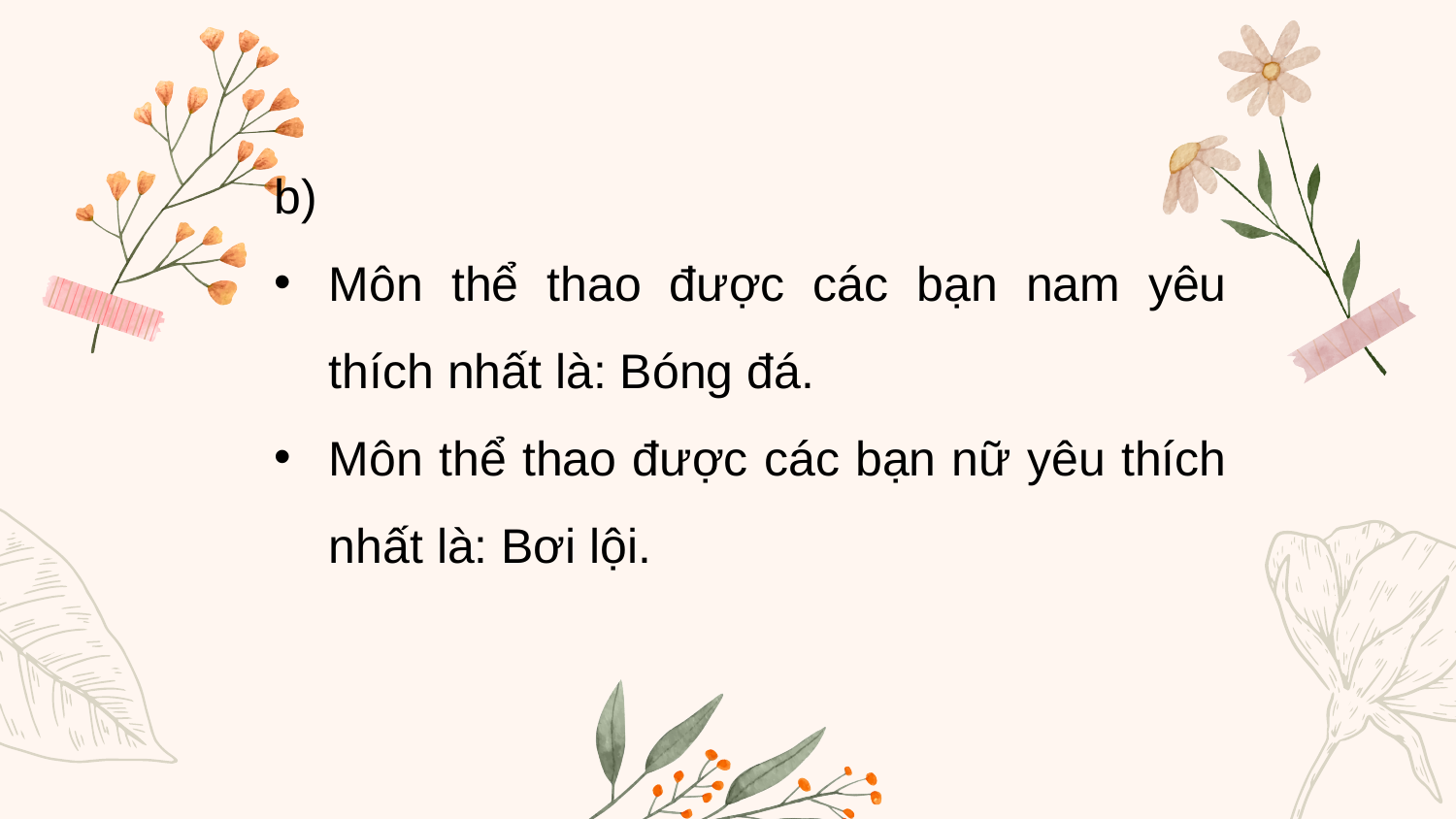

b)
Môn thể thao được các bạn nam yêu thích nhất là: Bóng đá.
Môn thể thao được các bạn nữ yêu thích nhất là: Bơi lội.